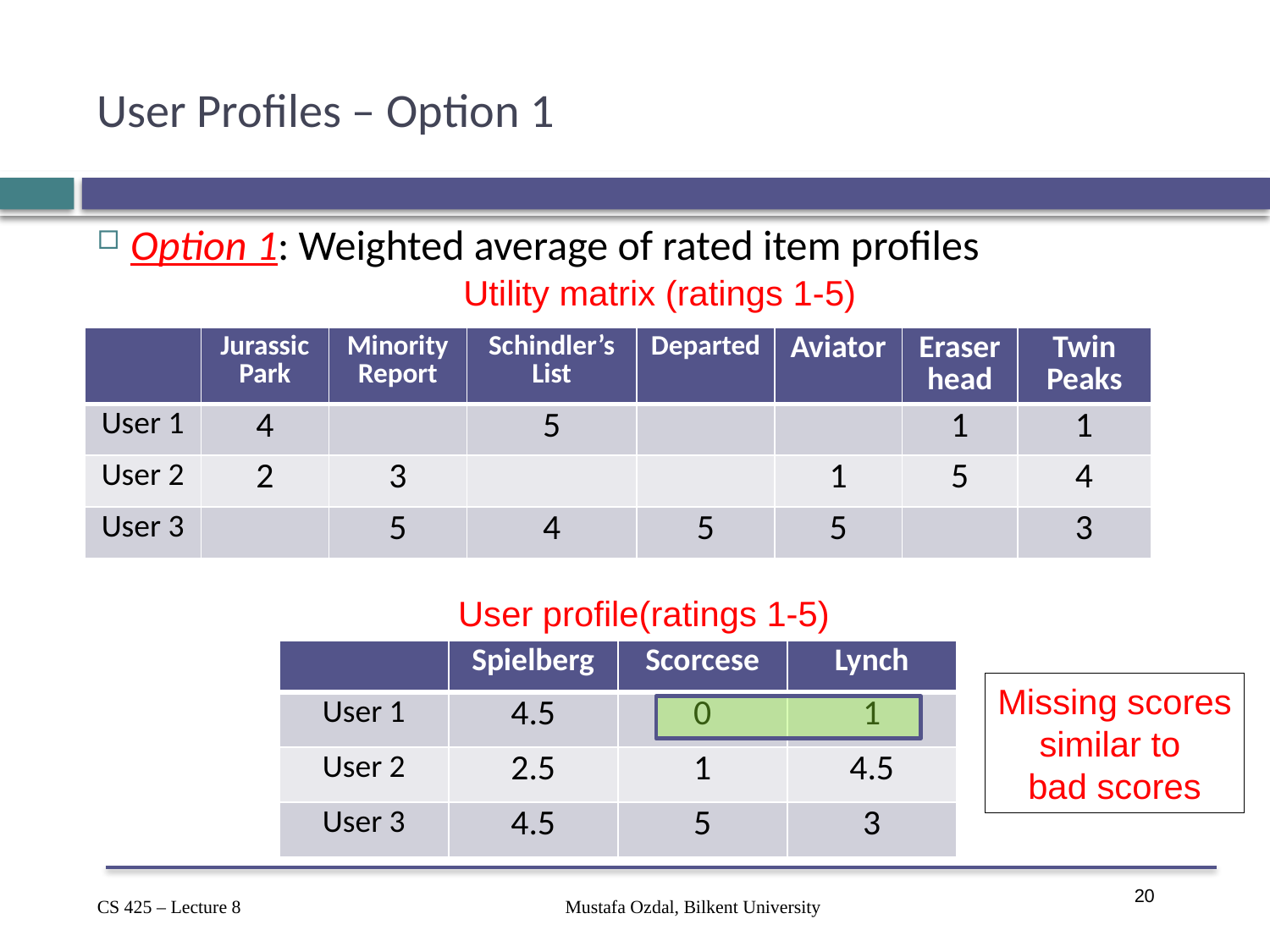

# User Profiles – Option 1
Option 1: Weighted average of rated item profiles

Utility matrix (ratings 1-5)
|  | Jurassic Park | Minority Report | Schindler’s List | Departed | Aviator | Eraserhead | Twin Peaks |
| --- | --- | --- | --- | --- | --- | --- | --- |
| User 1 | 4 |  | 5 |  |  | 1 | 1 |
| User 2 | 2 | 3 |  |  | 1 | 5 | 4 |
| User 3 |  | 5 | 4 | 5 | 5 |  | 3 |
User profile(ratings 1-5)
|  | Spielberg | Scorcese | Lynch |
| --- | --- | --- | --- |
| User 1 | 4.5 | 0 | 1 |
| User 2 | 2.5 | 1 | 4.5 |
| User 3 | 4.5 | 5 | 3 |
Missing scores
similar to
bad scores

Mustafa Ozdal, Bilkent University